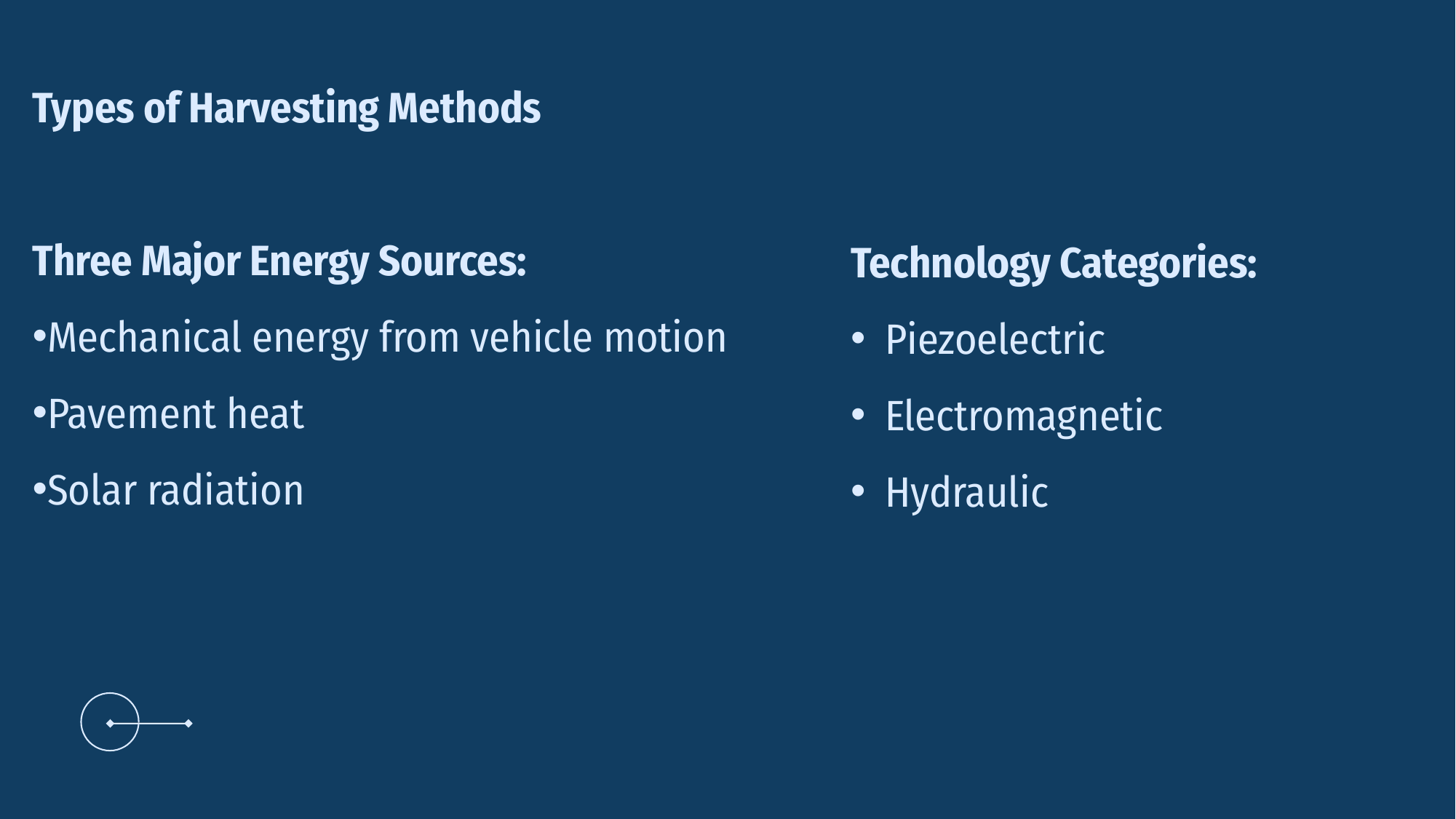

Types of Harvesting Methods

Three Major Energy Sources:
Mechanical energy from vehicle motion
Pavement heat
Solar radiation

Technology Categories:​
Piezoelectric​
Electromagnetic​
Hydraulic